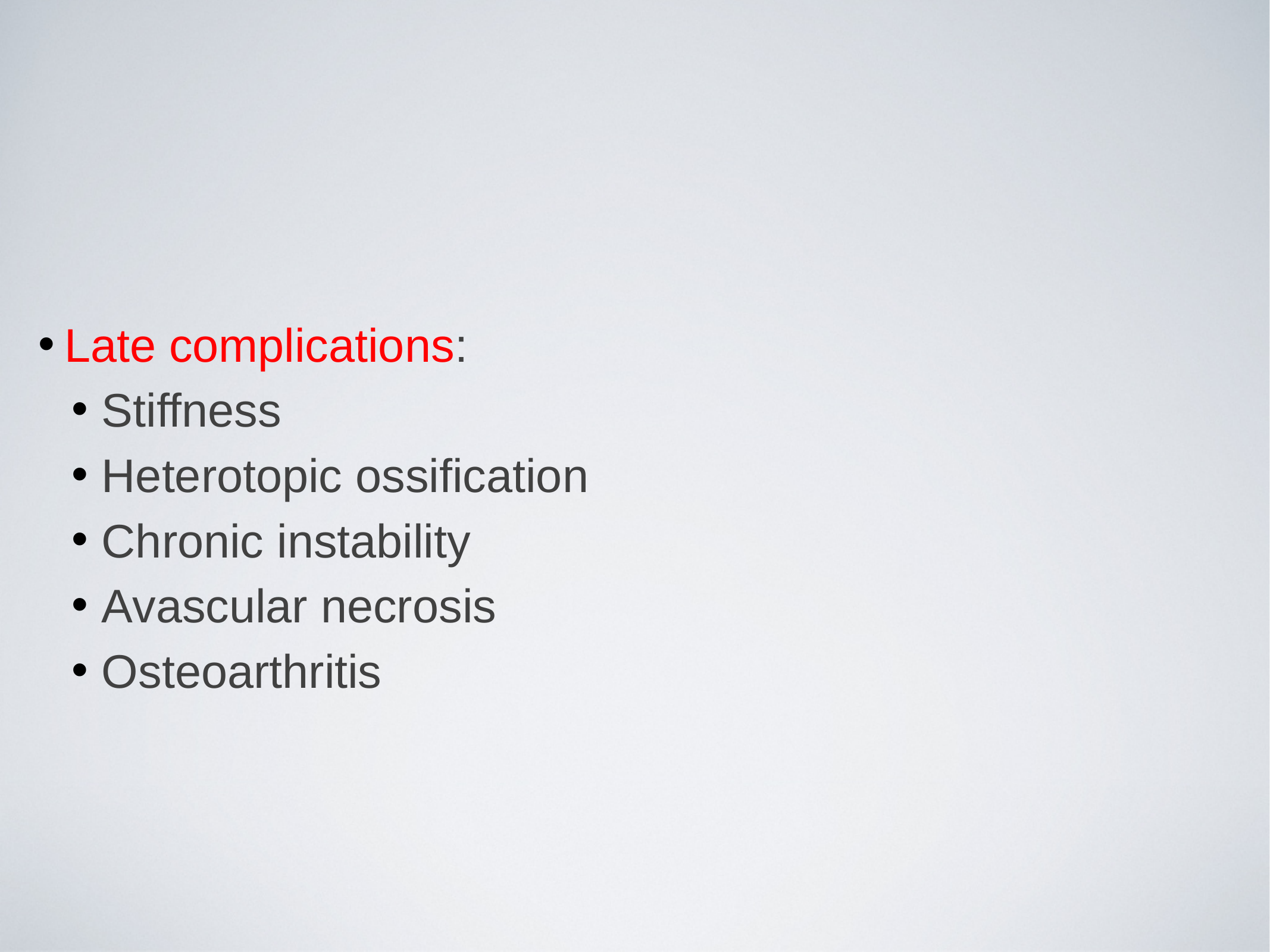

# Acute Joint Dislocation
Late complications:
Stiffness
Heterotopic ossification
Chronic instability
Avascular necrosis
Osteoarthritis